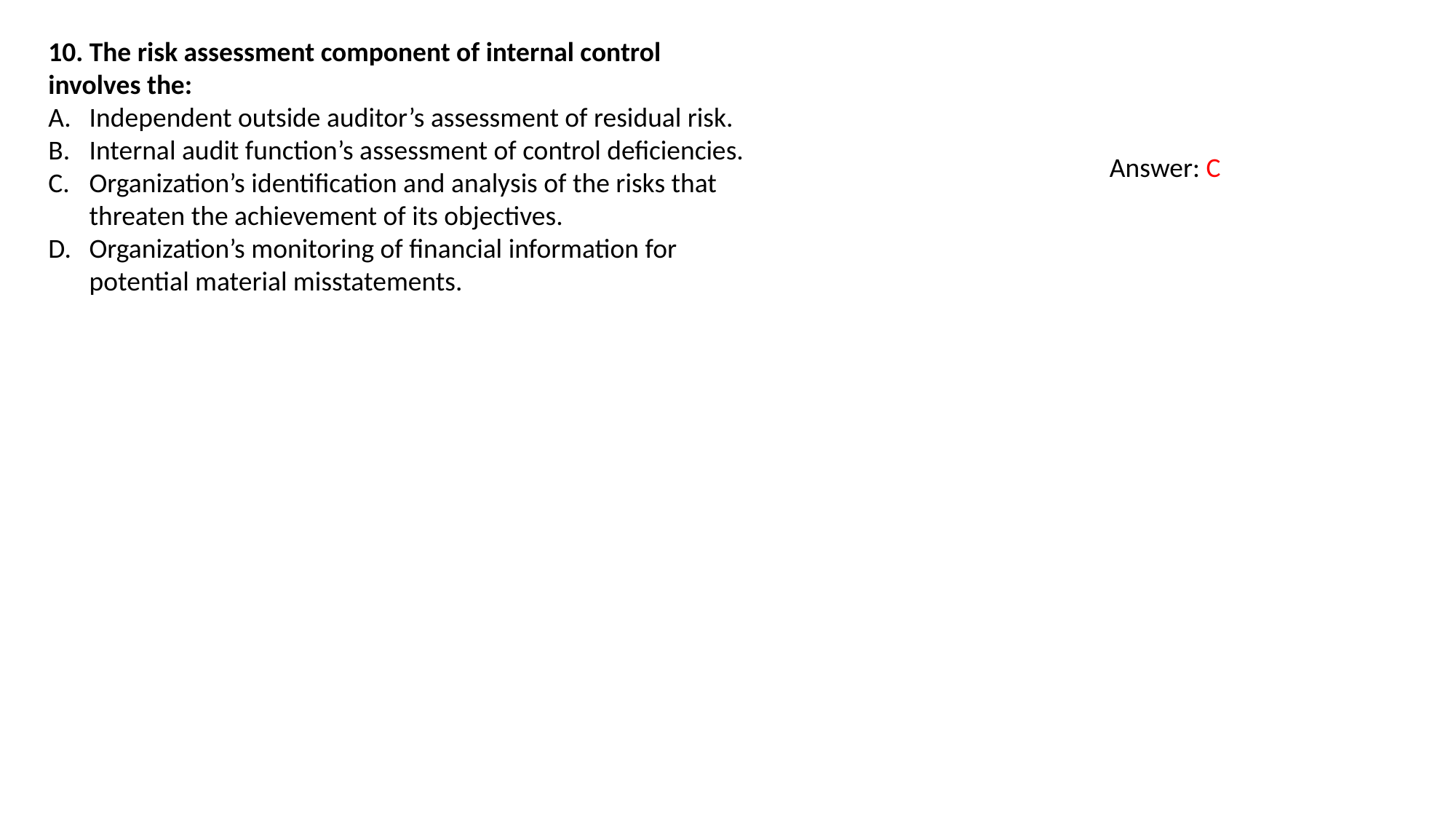

10. The risk assessment component of internal control involves the:
Independent outside auditor’s assessment of residual risk.
Internal audit function’s assessment of control deficiencies.
Organization’s identification and analysis of the risks that threaten the achievement of its objectives.
Organization’s monitoring of financial information for potential material misstatements.
Answer: C